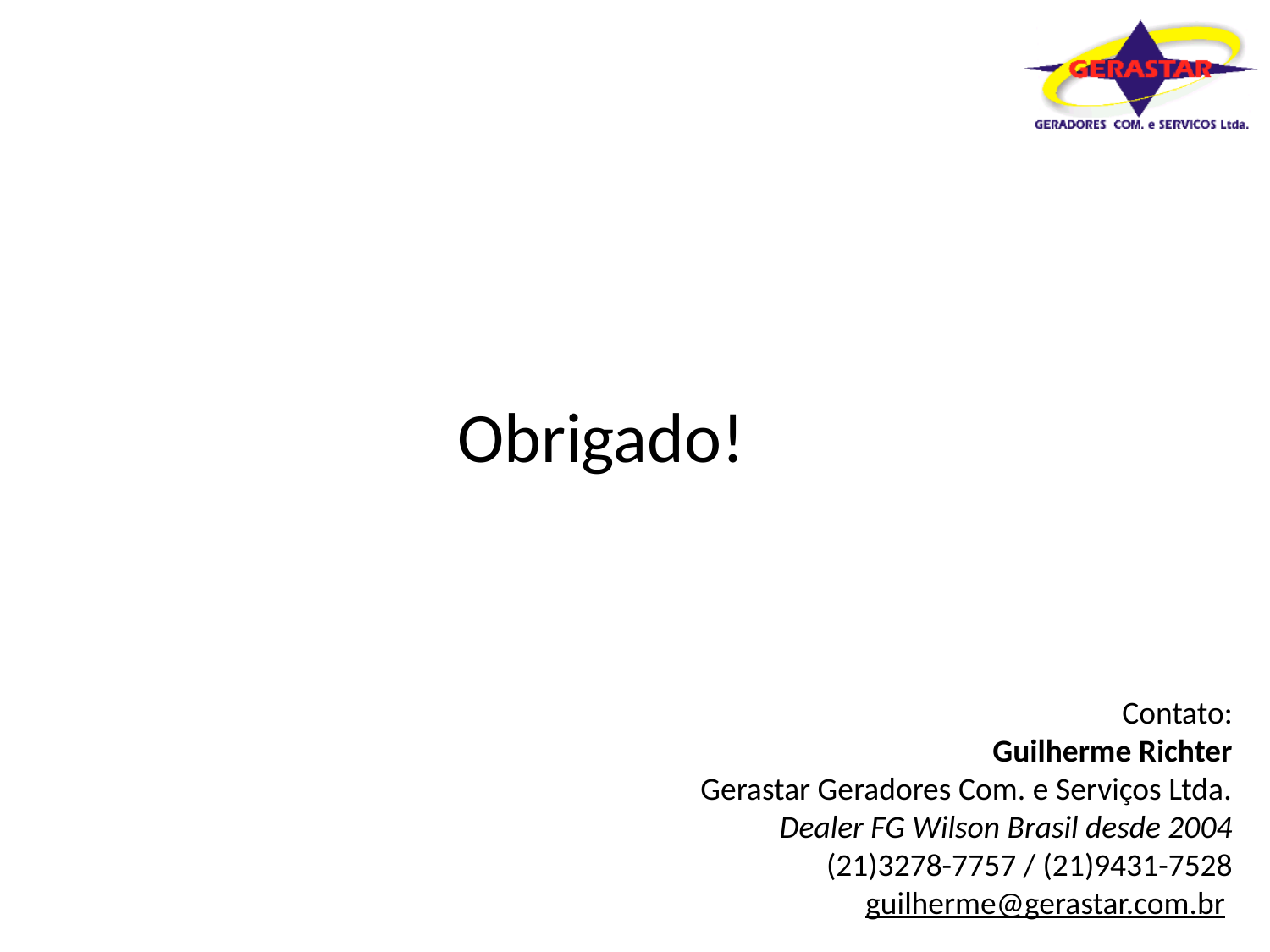

Obrigado!
Contato:
Guilherme Richter
Gerastar Geradores Com. e Serviços Ltda.
Dealer FG Wilson Brasil desde 2004
(21)3278-7757 / (21)9431-7528
guilherme@gerastar.com.br